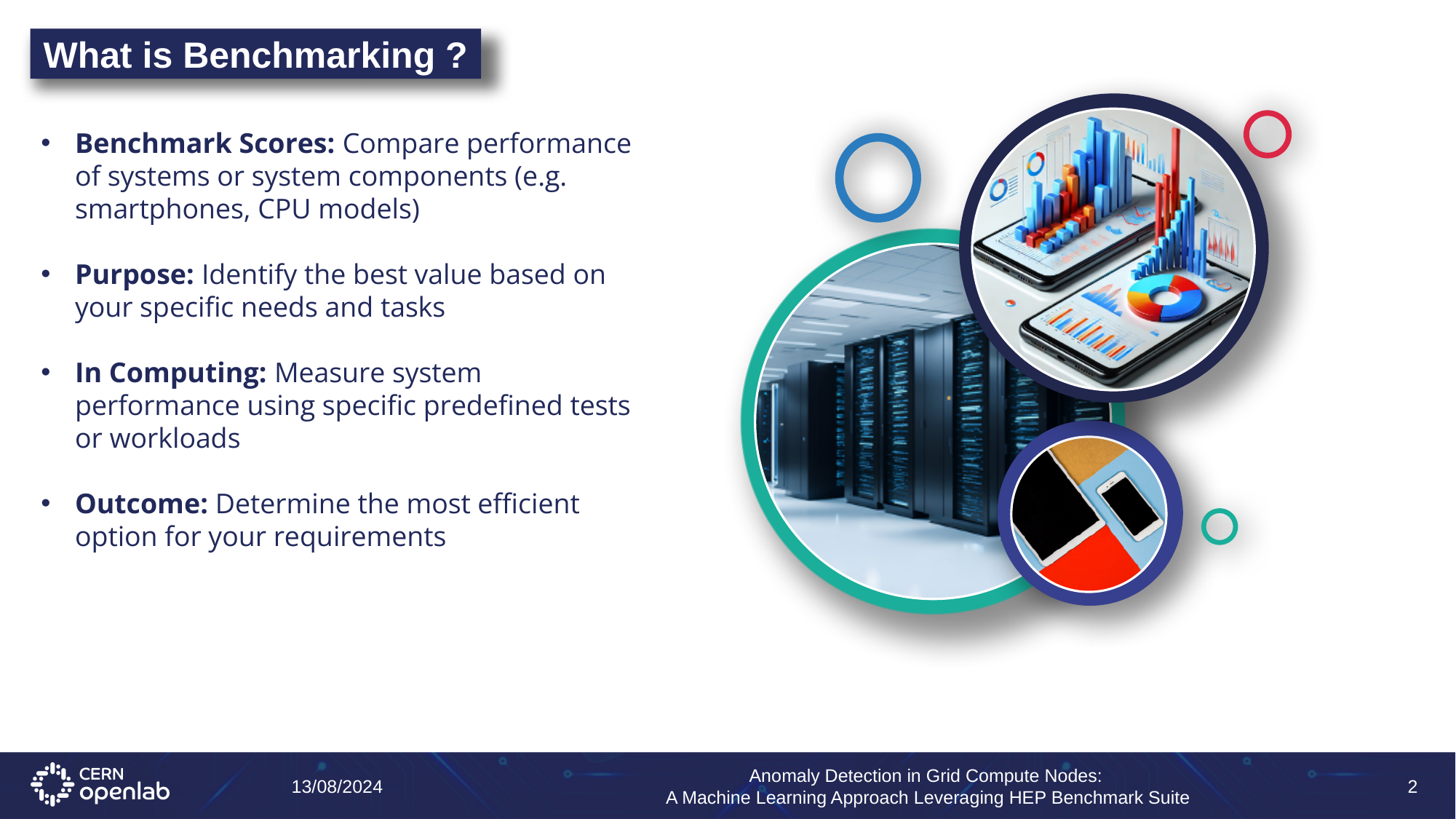

What is Benchmarking ?

Benchmark Scores: Compare performance of systems or system components (e.g. smartphones, CPU models)

Purpose: Identify the best value based on your specific needs and tasks

In Computing: Measure system performance using specific predefined tests or workloads

Outcome: Determine the most efficient option for your requirements
Anomaly Detection in Grid Compute Nodes:
A Machine Learning Approach Leveraging HEP Benchmark Suite
13/08/2024
2